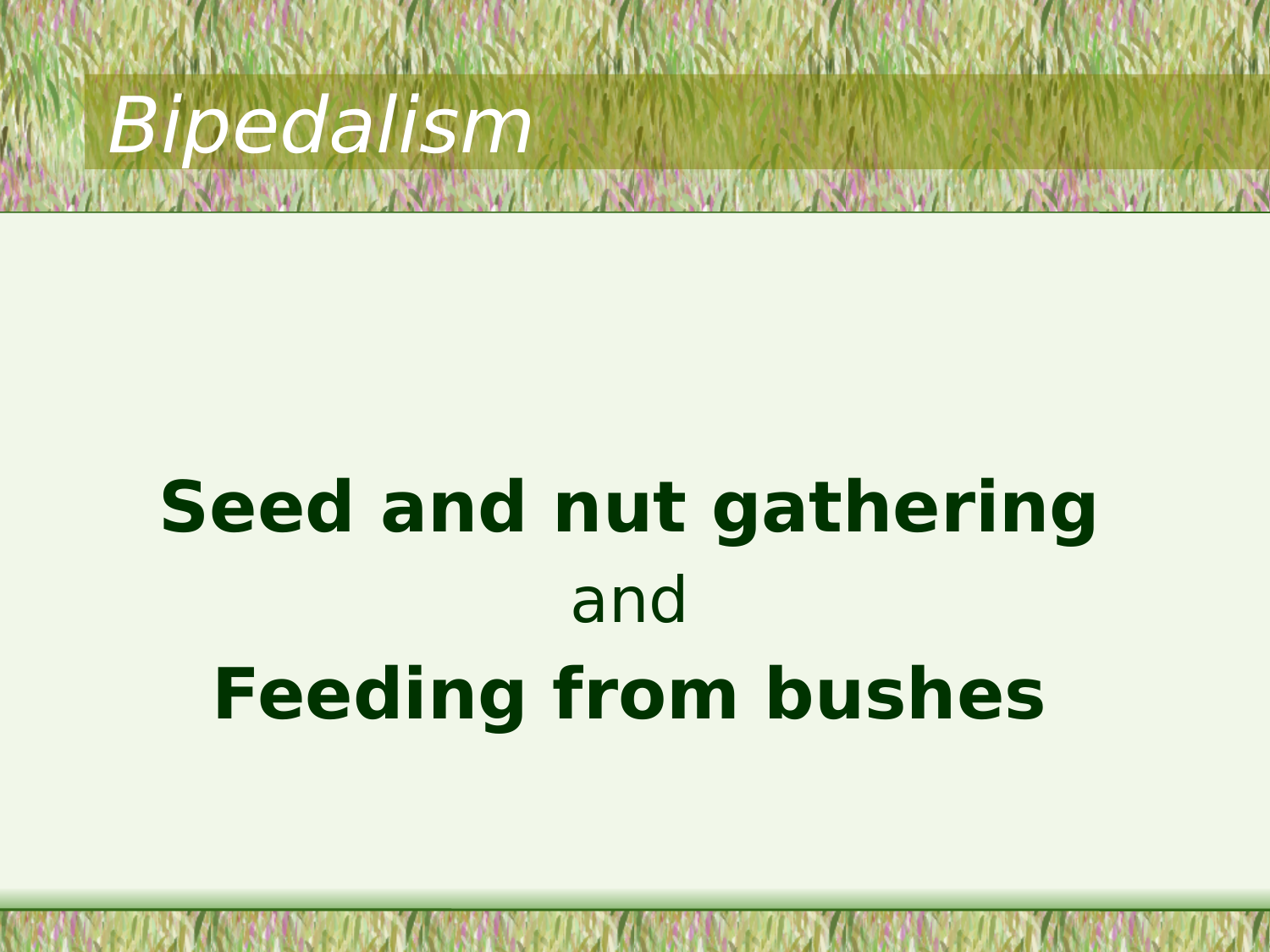

# Bipedalism
Seed and nut gathering
and
Feeding from bushes